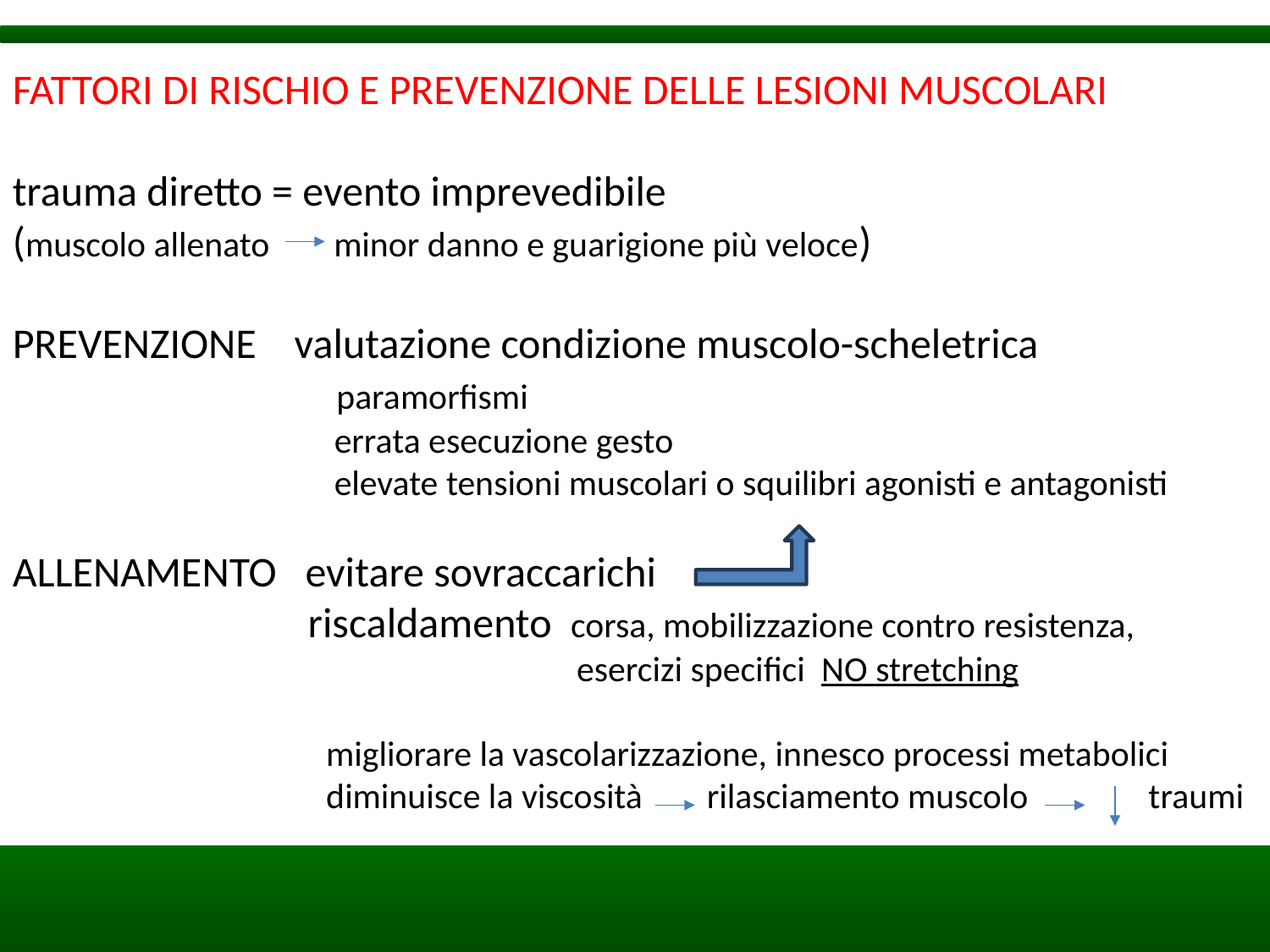

FATTORI DI RISCHIO E PREVENZIONE DELLE LESIONI MUSCOLARI

trauma diretto = evento imprevedibile
(muscolo allenato        minor danno e guarigione più veloce)

PREVENZIONE    valutazione condizione muscolo-scheletrica
                                  paramorfismi
                                        errata esecuzione gesto
                                        elevate tensioni muscolari o squilibri agonisti e antagonisti

ALLENAMENTO   evitare sovraccarichi
                               riscaldamento  corsa, mobilizzazione contro resistenza, 					       esercizi specifici  NO stretching

                                       migliorare la vascolarizzazione, innesco processi metabolici
                                       diminuisce la viscosità        rilasciamento muscolo               traumi